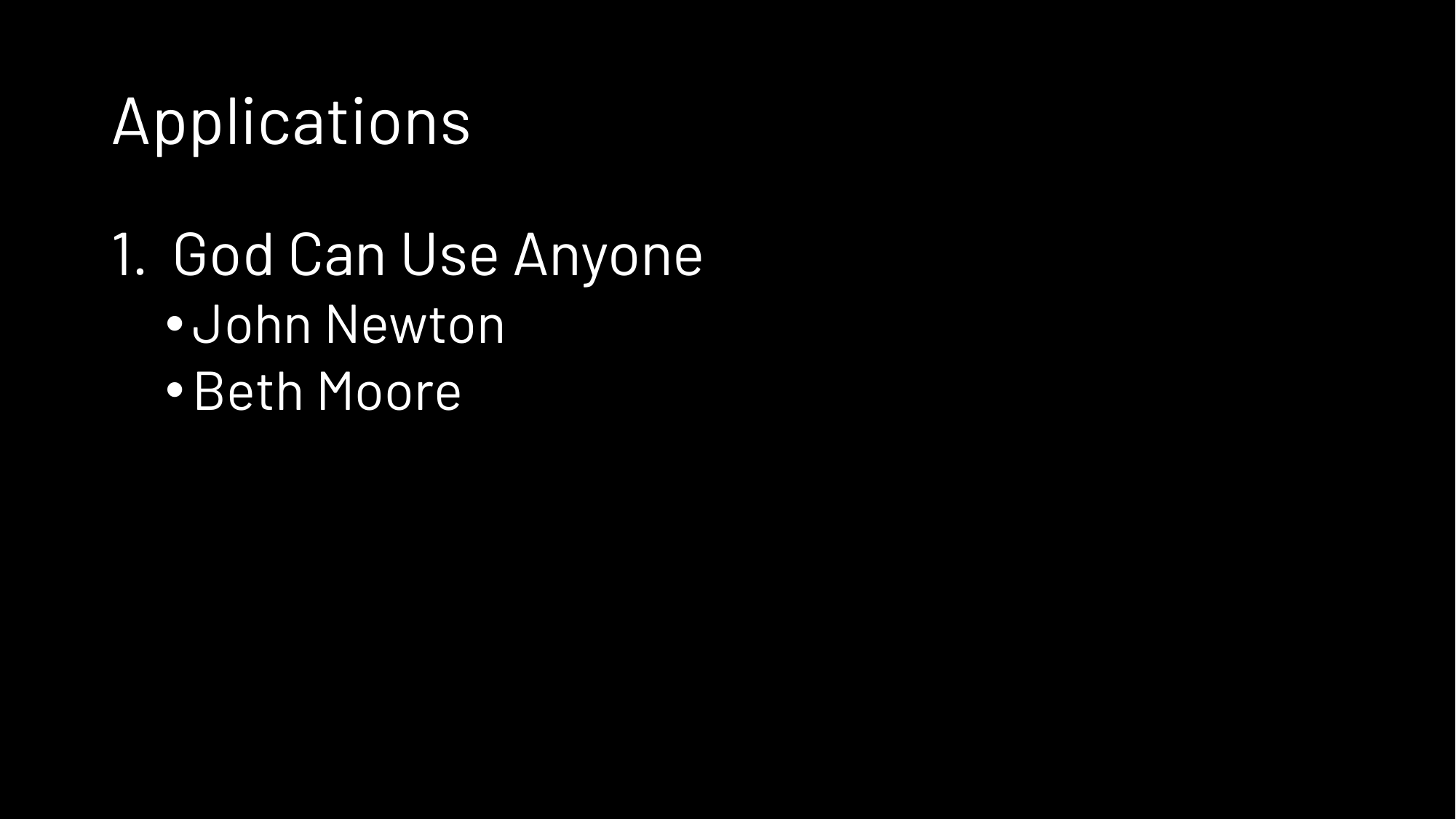

# Applications
God Can Use Anyone
John Newton
Beth Moore